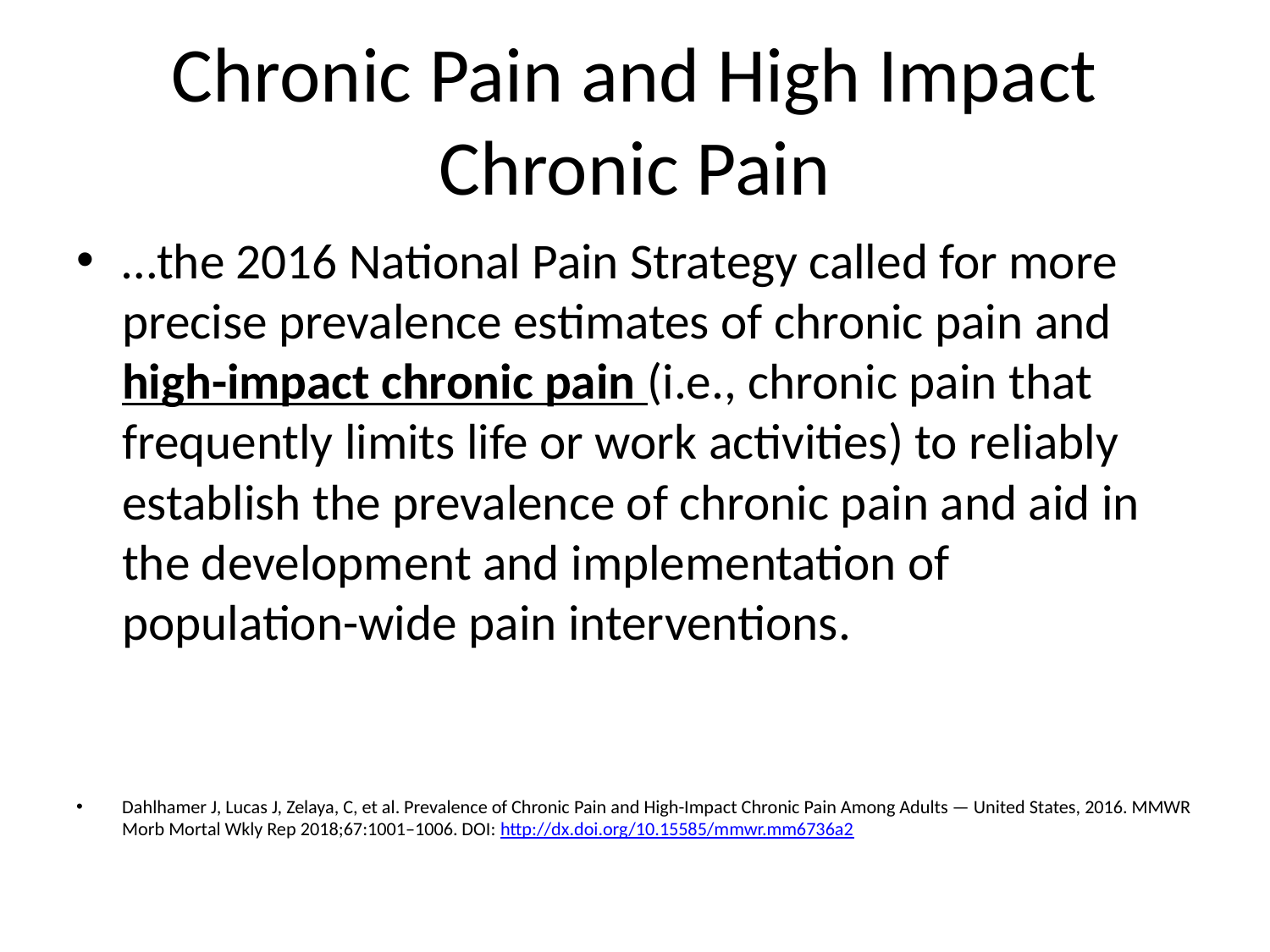

# Chronic Pain and High Impact Chronic Pain
…the 2016 National Pain Strategy called for more precise prevalence estimates of chronic pain and high-impact chronic pain (i.e., chronic pain that frequently limits life or work activities) to reliably establish the prevalence of chronic pain and aid in the development and implementation of population-wide pain interventions.

Dahlhamer J, Lucas J, Zelaya, C, et al. Prevalence of Chronic Pain and High-Impact Chronic Pain Among Adults — United States, 2016. MMWR Morb Mortal Wkly Rep 2018;67:1001–1006. DOI: http://dx.doi.org/10.15585/mmwr.mm6736a2